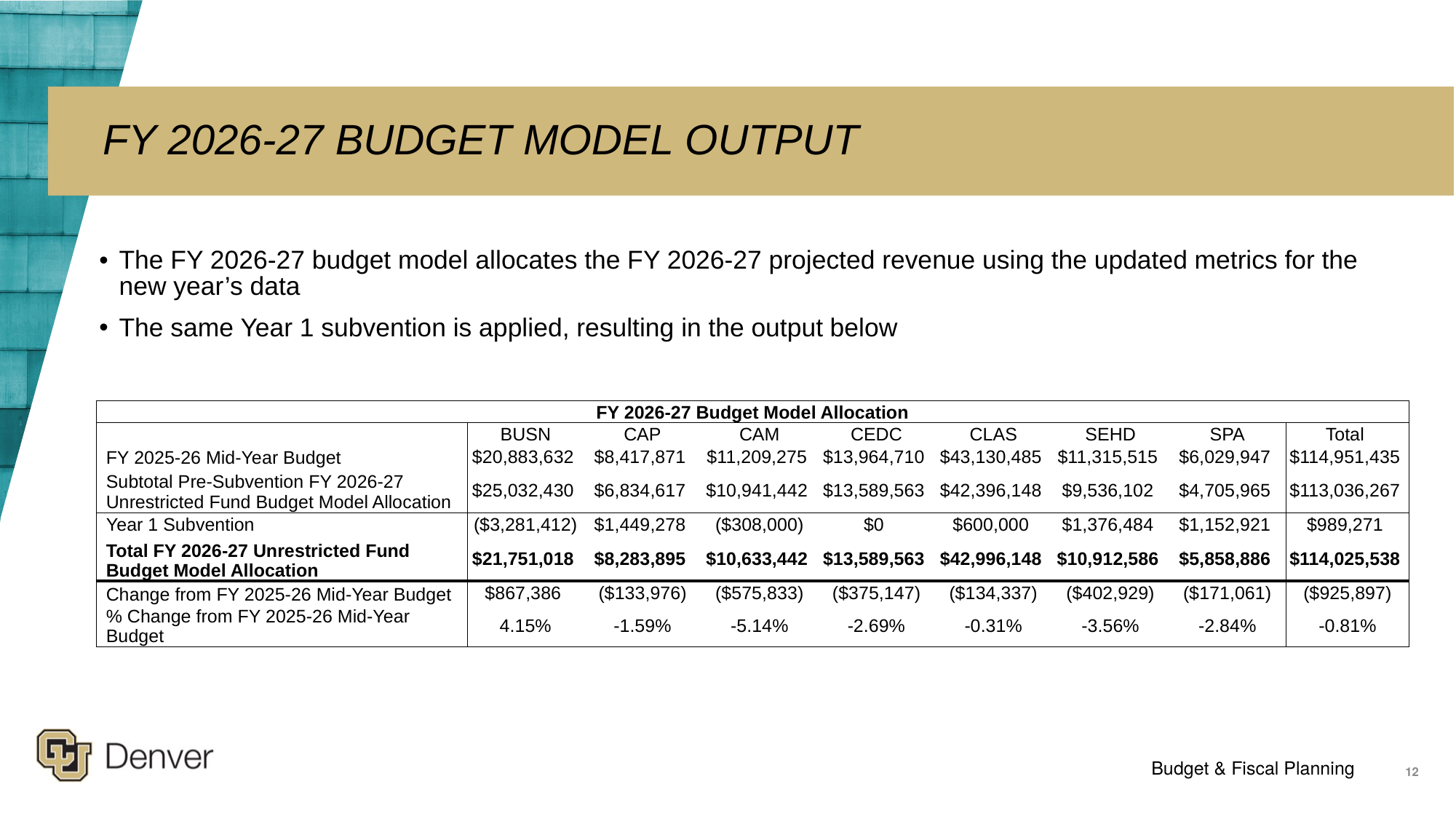

# FY 2026-27 BUDGET MODEL OUTPUT
The FY 2026-27 budget model allocates the FY 2026-27 projected revenue using the updated metrics for the new year’s data
The same Year 1 subvention is applied, resulting in the output below

| FY 2026-27 Budget Model Allocation |  |  |  |  |  |  |  |  |
| --- | --- | --- | --- | --- | --- | --- | --- | --- |
|  | BUSN | CAP | CAM | CEDC | CLAS | SEHD | SPA | Total |
| FY 2025-26 Mid-Year Budget | $20,883,632 | $8,417,871 | $11,209,275 | $13,964,710 | $43,130,485 | $11,315,515 | $6,029,947 | $114,951,435 |
| Subtotal Pre-Subvention FY 2026-27 Unrestricted Fund Budget Model Allocation | $25,032,430 | $6,834,617 | $10,941,442 | $13,589,563 | $42,396,148 | $9,536,102 | $4,705,965 | $113,036,267 |
| Year 1 Subvention | ($3,281,412) | $1,449,278 | ($308,000) | $0 | $600,000 | $1,376,484 | $1,152,921 | $989,271 |
| Total FY 2026-27 Unrestricted Fund Budget Model Allocation | $21,751,018 | $8,283,895 | $10,633,442 | $13,589,563 | $42,996,148 | $10,912,586 | $5,858,886 | $114,025,538 |
| Change from FY 2025-26 Mid-Year Budget | $867,386 | ($133,976) | ($575,833) | ($375,147) | ($134,337) | ($402,929) | ($171,061) | ($925,897) |
| % Change from FY 2025-26 Mid-Year Budget | 4.15% | -1.59% | -5.14% | -2.69% | -0.31% | -3.56% | -2.84% | -0.81% |
12
Budget & Fiscal Planning